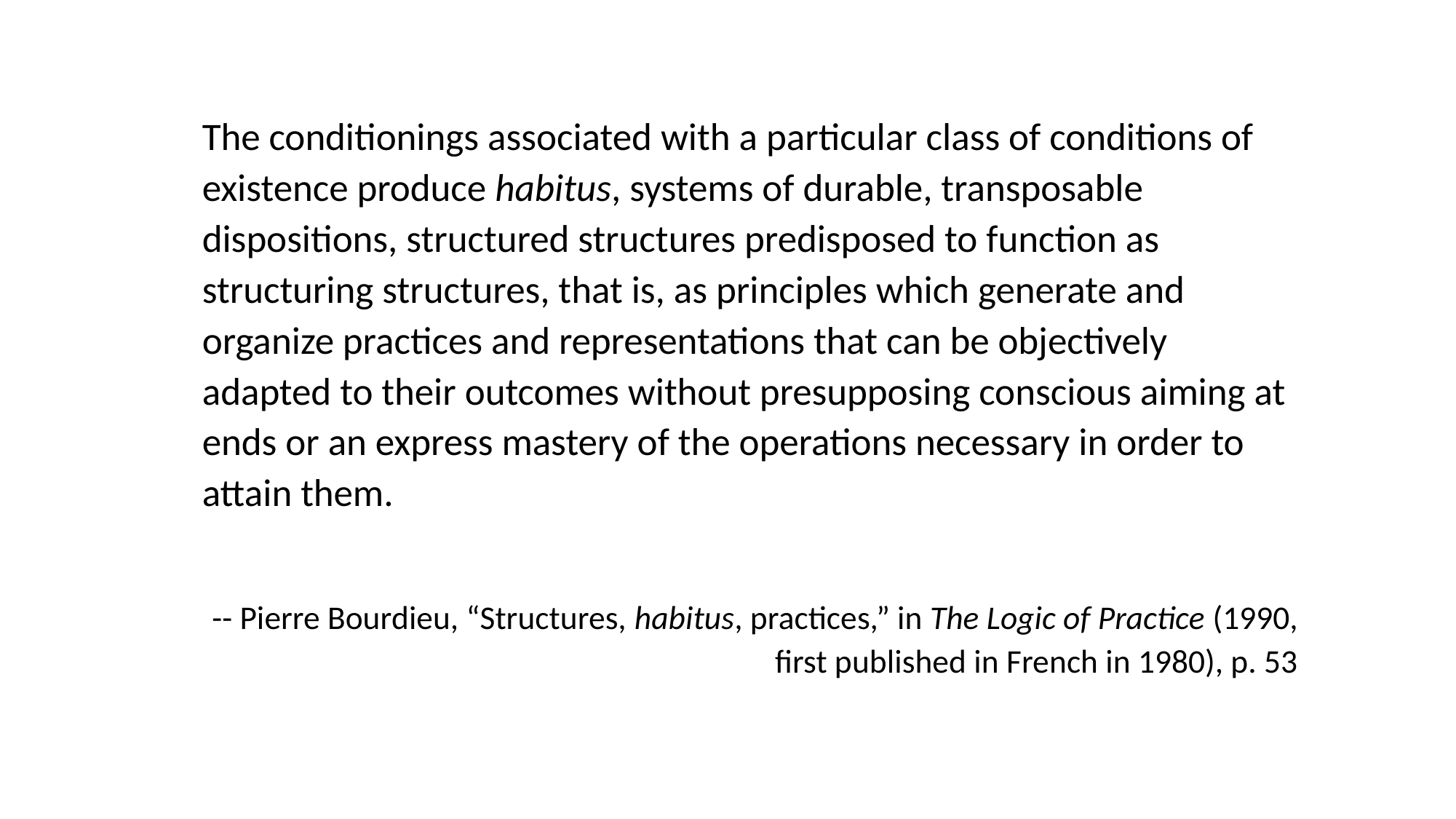

The conditionings associated with a particular class of conditions of existence produce habitus, systems of durable, transposable dispositions, structured structures predisposed to function as structuring structures, that is, as principles which generate and organize practices and representations that can be objectively adapted to their outcomes without presupposing conscious aiming at ends or an express mastery of the operations necessary in order to attain them.

-- Pierre Bourdieu, “Structures, habitus, practices,” in The Logic of Practice (1990, first published in French in 1980), p. 53